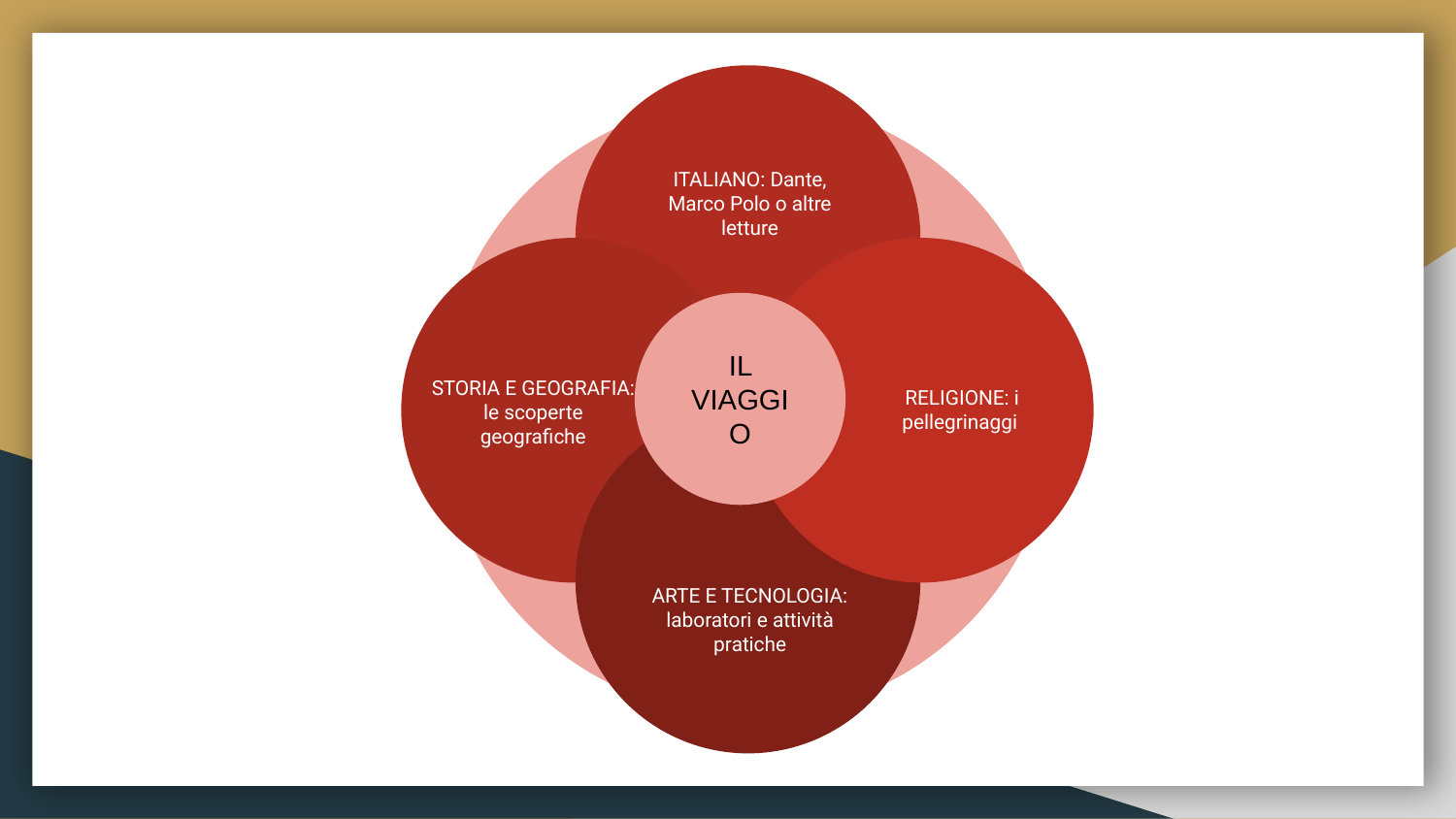

ITALIANO: Dante, Marco Polo o altre letture

RELIGIONE: i pellegrinaggi

STORIA E GEOGRAFIA: le scoperte geografiche
IL VIAGGIO

ARTE E TECNOLOGIA: laboratori e attività pratiche